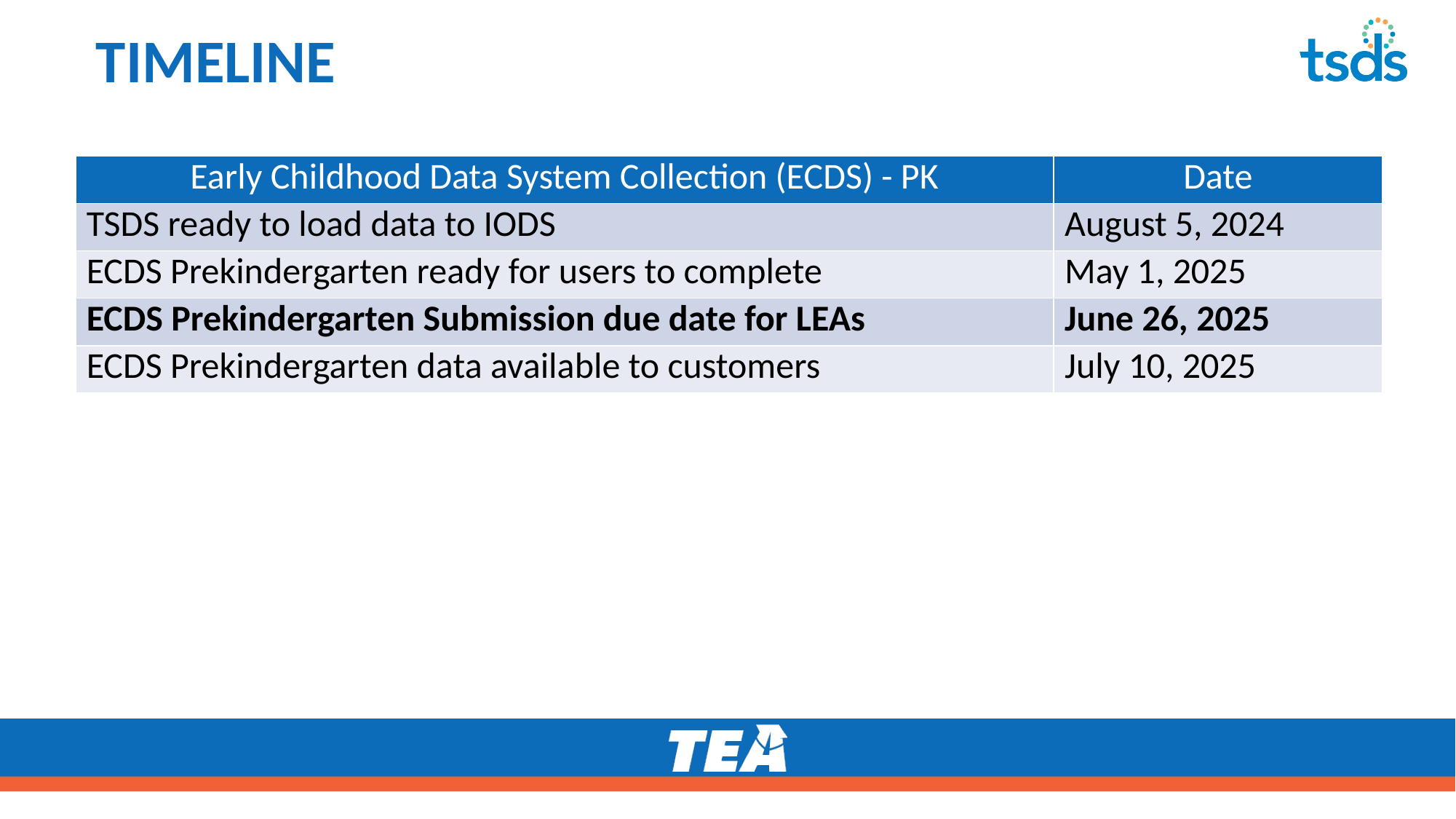

# TIMELINE 3
| Early Childhood Data System Collection (ECDS) - PK | Date |
| --- | --- |
| TSDS ready to load data to IODS | August 5, 2024 |
| ECDS Prekindergarten ready for users to complete | May 1, 2025 |
| ECDS Prekindergarten Submission due date for LEAs | June 26, 2025 |
| ECDS Prekindergarten data available to customers | July 10, 2025 |